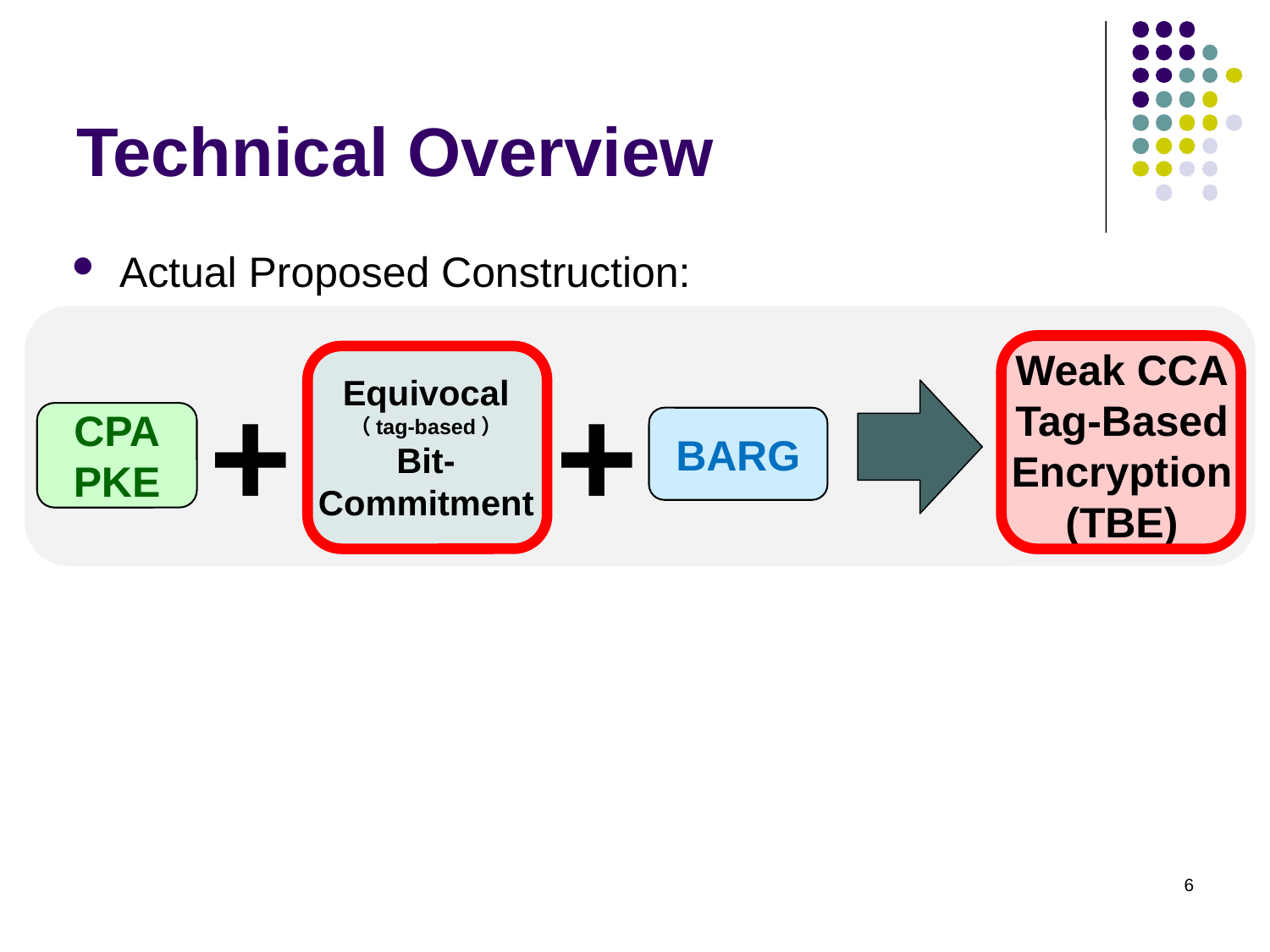

# Technical Overview
Actual Proposed Construction:

Weak CCA
Tag-Based
Encryption
(TBE)
Equivocal
（tag-based）
Bit-
Commitment

+
+

CPA
PKE
BARG
6